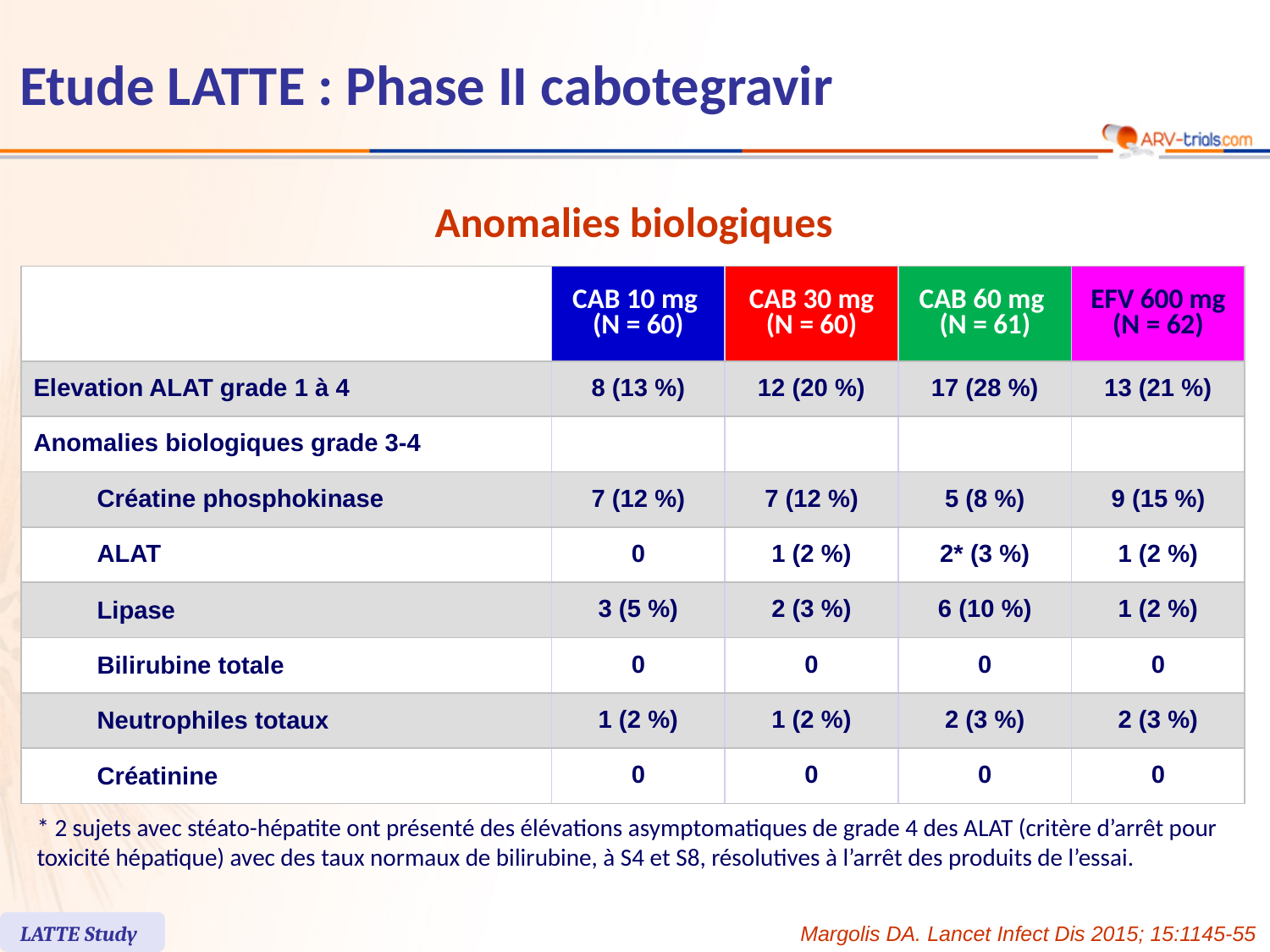

# Etude LATTE : Phase II cabotegravir
Anomalies biologiques
|  | CAB 10 mg (N = 60) | CAB 30 mg (N = 60) | CAB 60 mg (N = 61) | EFV 600 mg (N = 62) |
| --- | --- | --- | --- | --- |
| Elevation ALAT grade 1 à 4 | 8 (13 %) | 12 (20 %) | 17 (28 %) | 13 (21 %) |
| Anomalies biologiques grade 3-4 |  |  |  |  |
| Créatine phosphokinase | 7 (12 %) | 7 (12 %) | 5 (8 %) | 9 (15 %) |
| ALAT | 0 | 1 (2 %) | 2\* (3 %) | 1 (2 %) |
| Lipase | 3 (5 %) | 2 (3 %) | 6 (10 %) | 1 (2 %) |
| Bilirubine totale | 0 | 0 | 0 | 0 |
| Neutrophiles totaux | 1 (2 %) | 1 (2 %) | 2 (3 %) | 2 (3 %) |
| Créatinine | 0 | 0 | 0 | 0 |
* 2 sujets avec stéato-hépatite ont présenté des élévations asymptomatiques de grade 4 des ALAT (critère d’arrêt pour toxicité hépatique) avec des taux normaux de bilirubine, à S4 et S8, résolutives à l’arrêt des produits de l’essai.

LATTE Study
Margolis DA. Lancet Infect Dis 2015; 15:1145-55